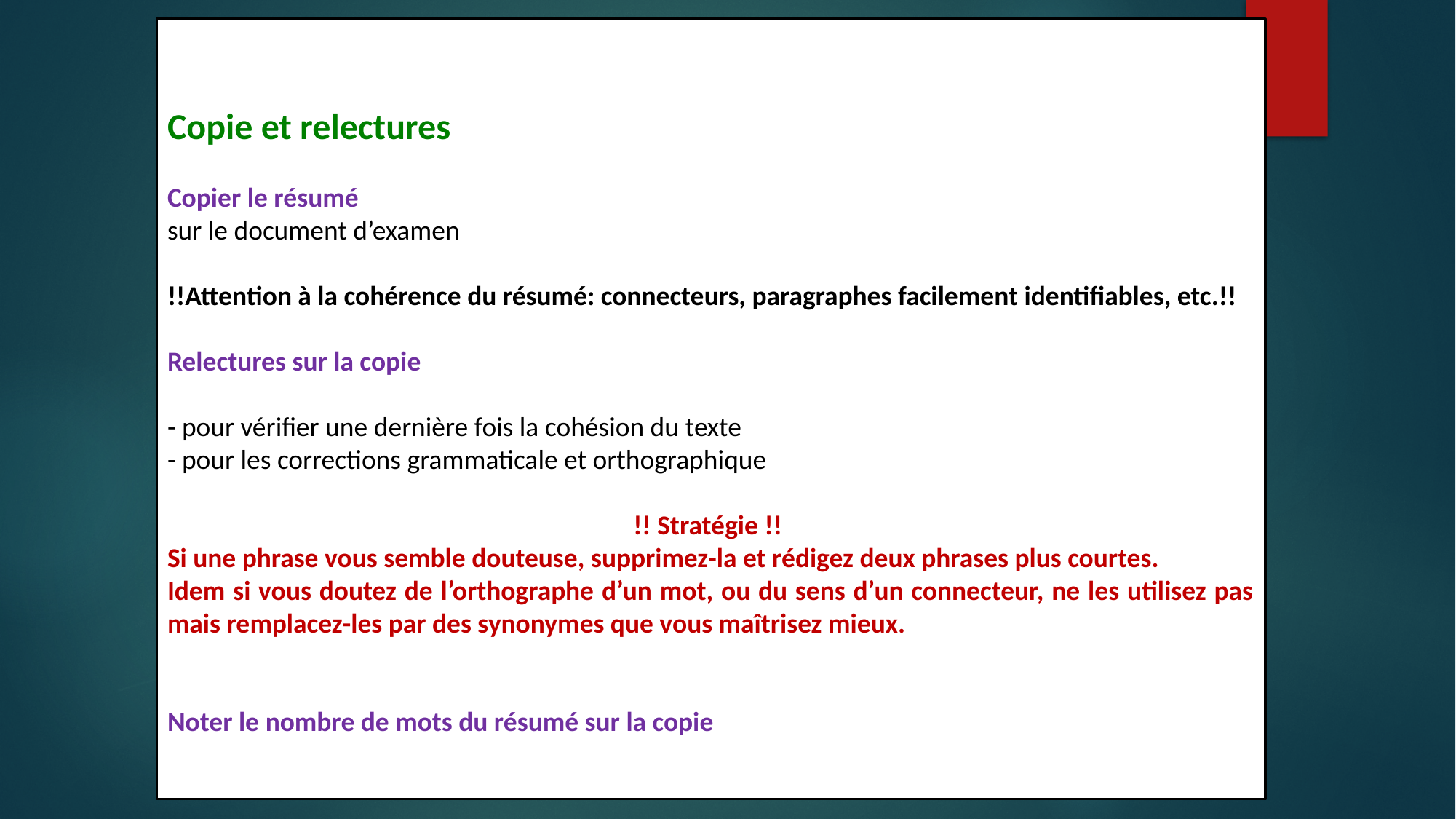

Copie et relectures

Copier le résumé
sur le document d’examen

!!Attention à la cohérence du résumé: connecteurs, paragraphes facilement identifiables, etc.!!

Relectures sur la copie

- pour vérifier une dernière fois la cohésion du texte
- pour les corrections grammaticale et orthographique

!! Stratégie !!
Si une phrase vous semble douteuse, supprimez-la et rédigez deux phrases plus courtes.
Idem si vous doutez de l’orthographe d’un mot, ou du sens d’un connecteur, ne les utilisez pas mais remplacez-les par des synonymes que vous maîtrisez mieux.

Noter le nombre de mots du résumé sur la copie